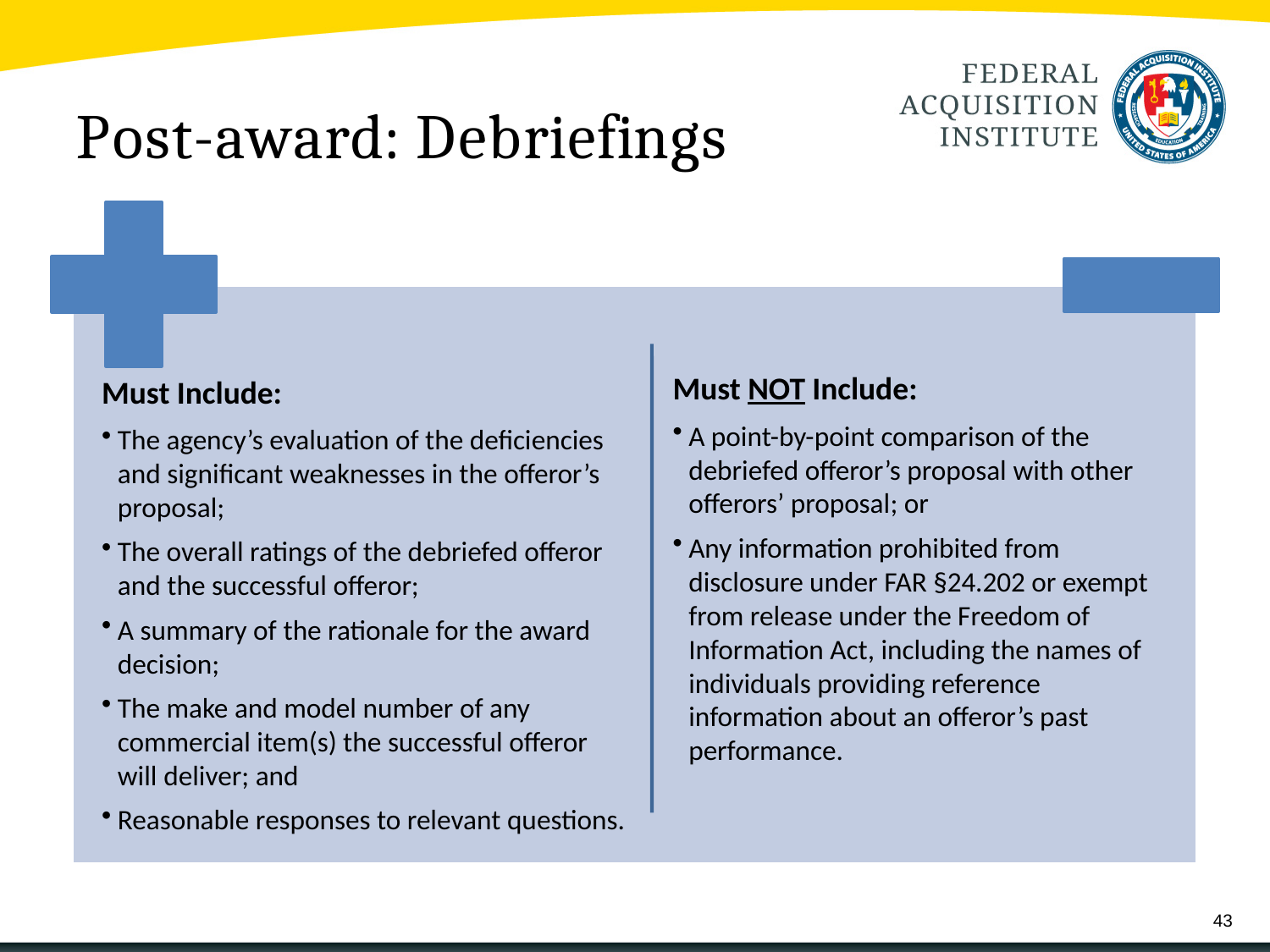

# Post-award: Debriefings

Must Include:
The agency’s evaluation of the deficiencies and significant weaknesses in the offeror’s proposal;
The overall ratings of the debriefed offeror and the successful offeror;
A summary of the rationale for the award decision;
The make and model number of any commercial item(s) the successful offeror will deliver; and
Reasonable responses to relevant questions.

Must NOT Include:
A point-by-point comparison of the debriefed offeror’s proposal with other offerors’ proposal; or
Any information prohibited from disclosure under FAR §24.202 or exempt from release under the Freedom of Information Act, including the names of individuals providing reference information about an offeror’s past performance.
43